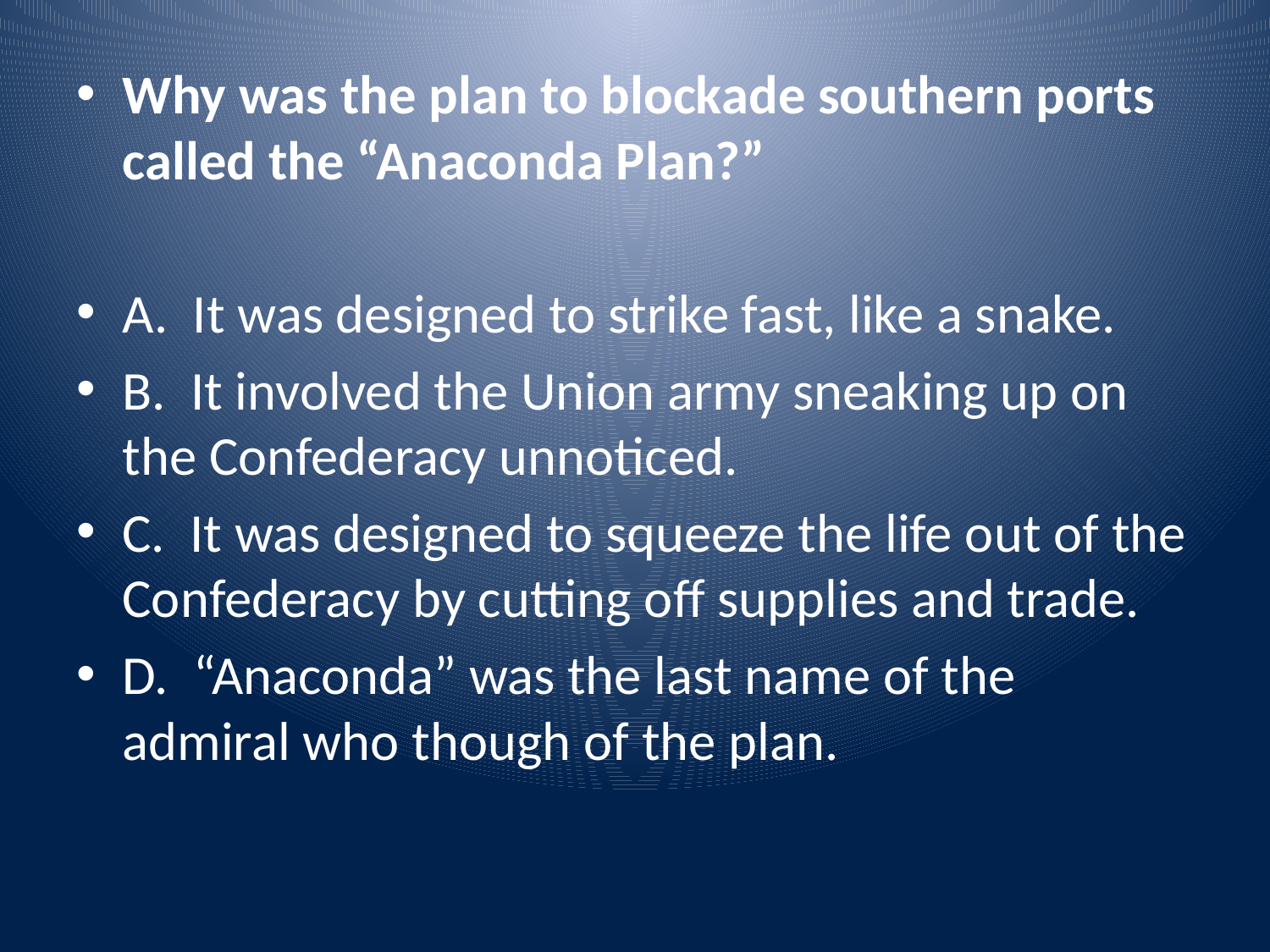

Why was the plan to blockade southern ports called the “Anaconda Plan?”

A.  It was designed to strike fast, like a snake.
B.  It involved the Union army sneaking up on the Confederacy unnoticed.
C.  It was designed to squeeze the life out of the Confederacy by cutting off supplies and trade.
D.  “Anaconda” was the last name of the admiral who though of the plan.